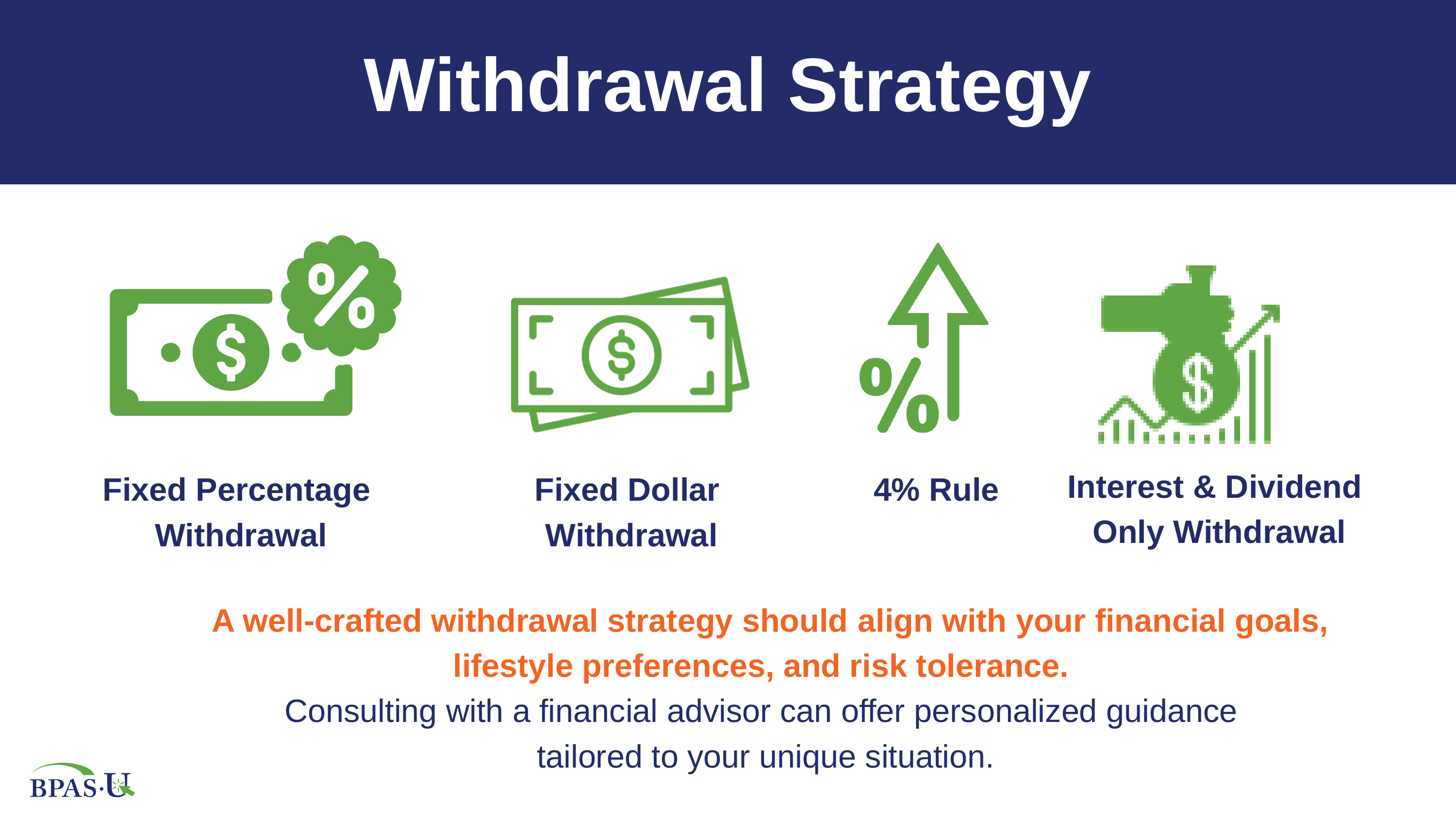

Withdrawal Strategy

Interest & Dividend
Only Withdrawal
Fixed Percentage
Withdrawal
Fixed Dollar
 Withdrawal
4% Rule
 A well-crafted withdrawal strategy should align with your financial goals, lifestyle preferences, and risk tolerance.
Consulting with a financial advisor can offer personalized guidance
tailored to your unique situation.